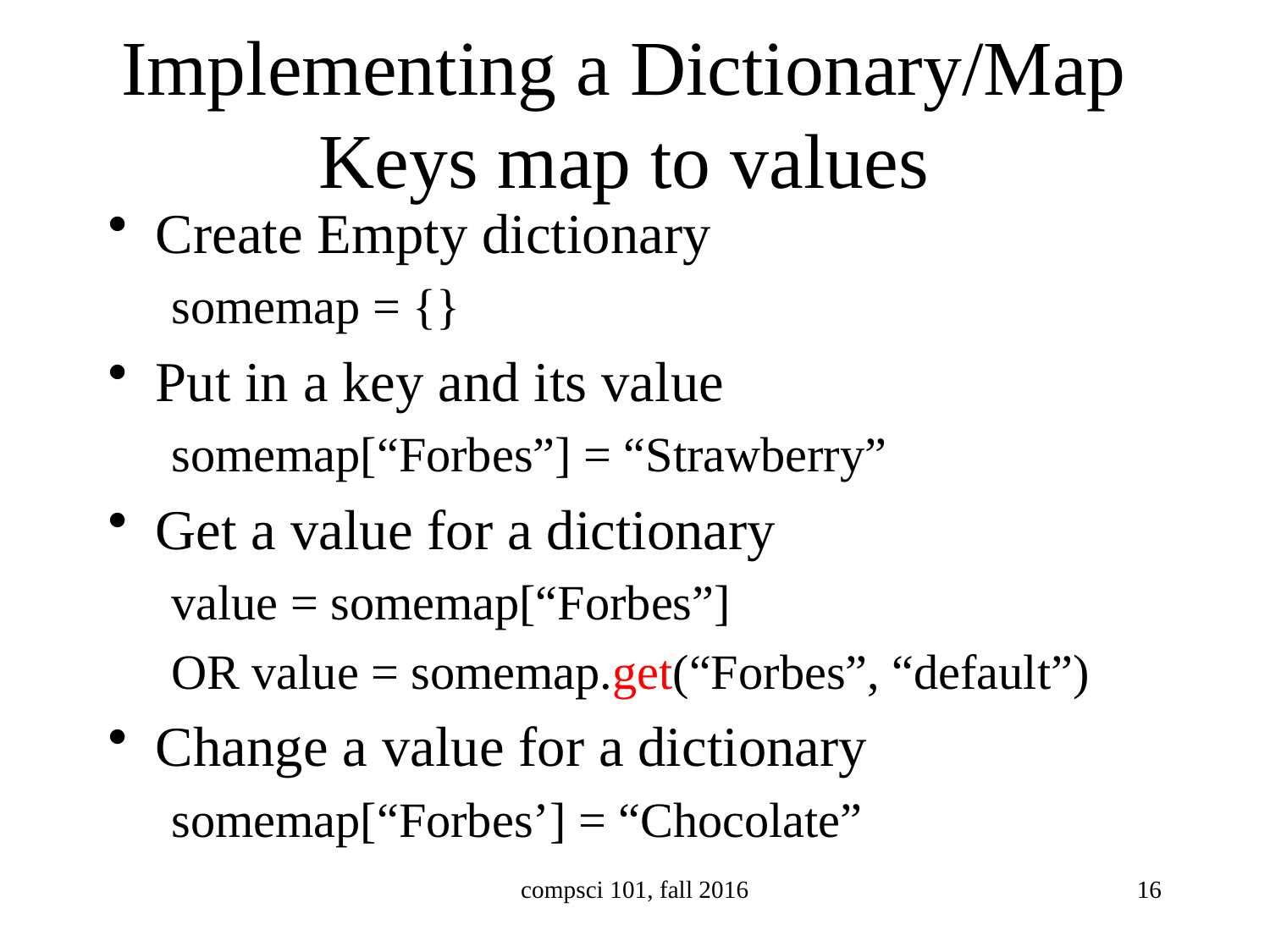

# Implementing a Dictionary/Map Keys map to values
Create Empty dictionary
somemap = {}
Put in a key and its value
somemap[“Forbes”] = “Strawberry”
Get a value for a dictionary
value = somemap[“Forbes”]
OR value = somemap.get(“Forbes”, “default”)
Change a value for a dictionary
somemap[“Forbes’] = “Chocolate”
compsci 101, fall 2016
16